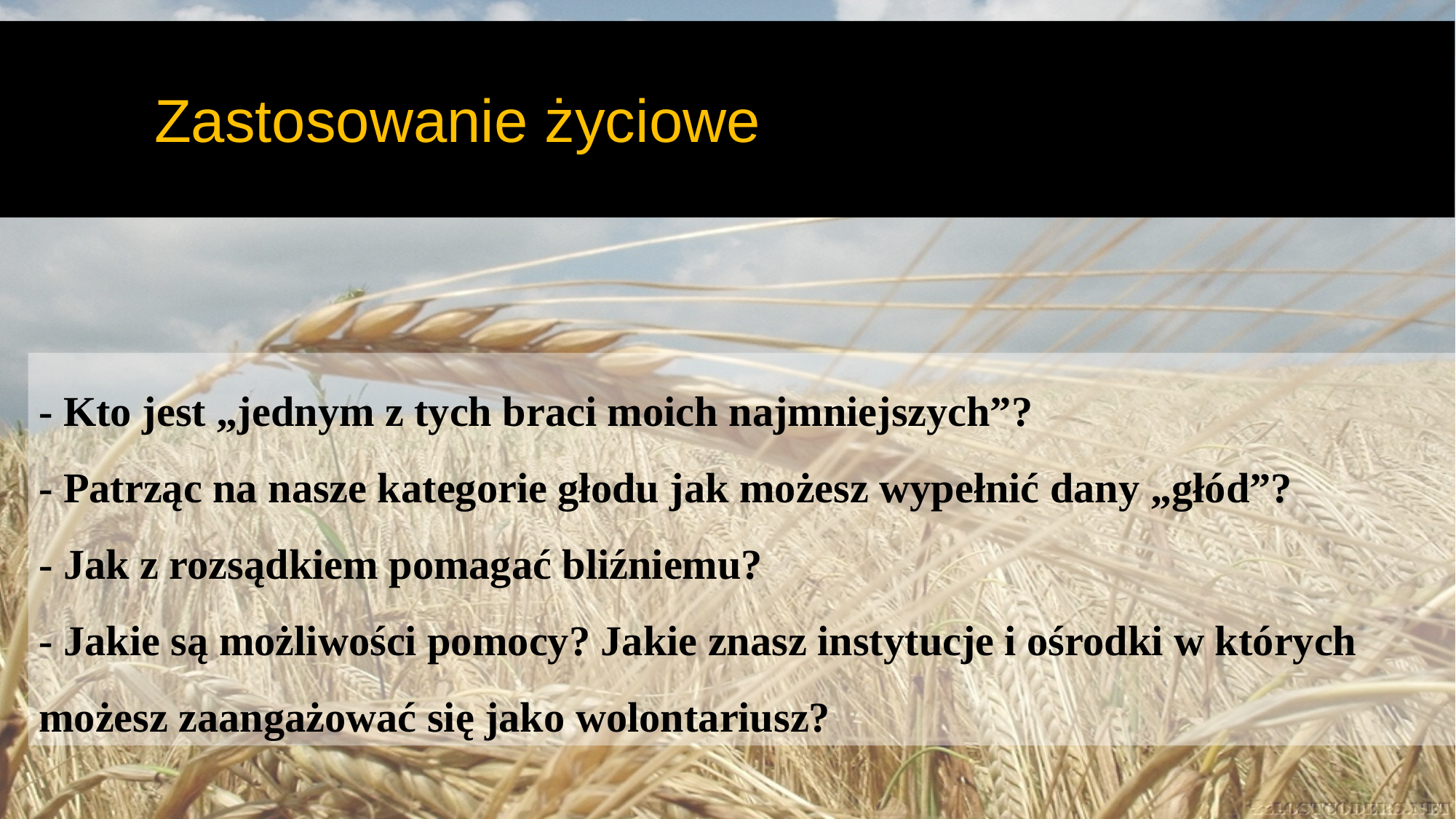

Zastosowanie życiowe
- Kto jest „jednym z tych braci moich najmniejszych”?
- Patrząc na nasze kategorie głodu jak możesz wypełnić dany „głód”?
- Jak z rozsądkiem pomagać bliźniemu?
- Jakie są możliwości pomocy? Jakie znasz instytucje i ośrodki w których możesz zaangażować się jako wolontariusz?